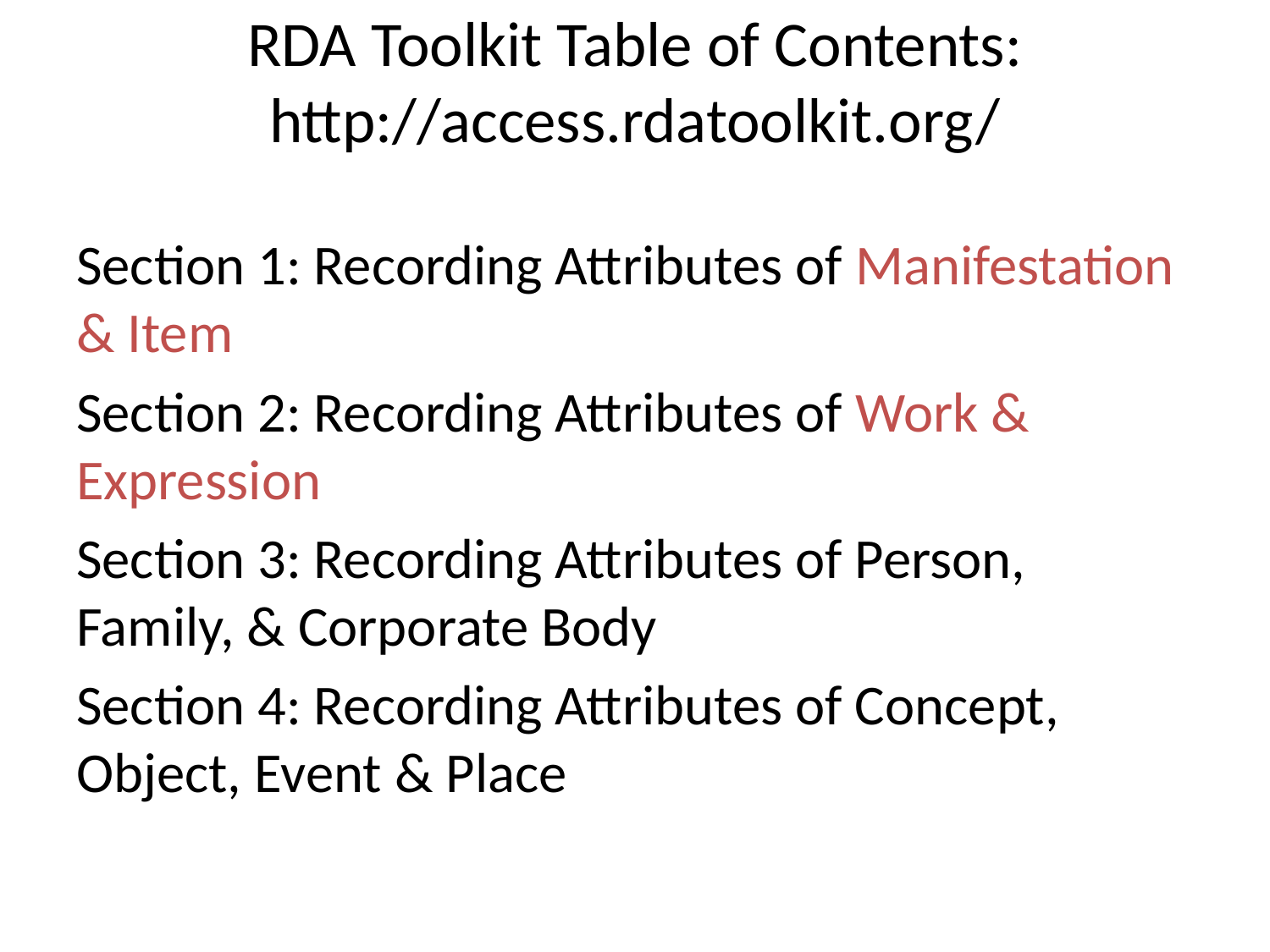

# RDA Toolkit Table of Contents: http://access.rdatoolkit.org/
Section 1: Recording Attributes of Manifestation & Item
Section 2: Recording Attributes of Work & Expression
Section 3: Recording Attributes of Person, Family, & Corporate Body
Section 4: Recording Attributes of Concept, Object, Event & Place